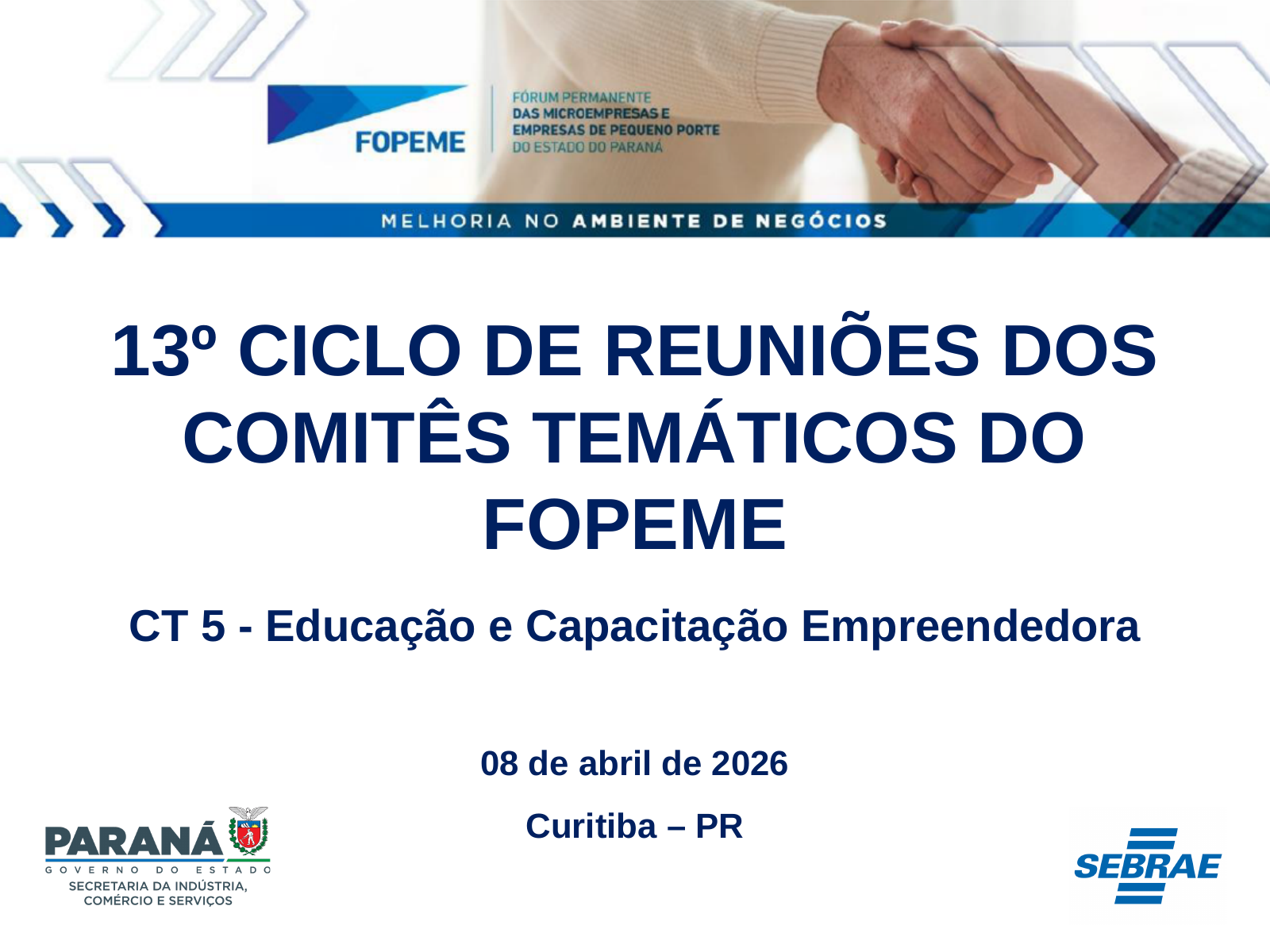

13º CICLO DE REUNIÕES DOS COMITÊS TEMÁTICOS DO FOPEME
CT 5 - Educação e Capacitação Empreendedora
08 de abril de 2026

Curitiba – PR